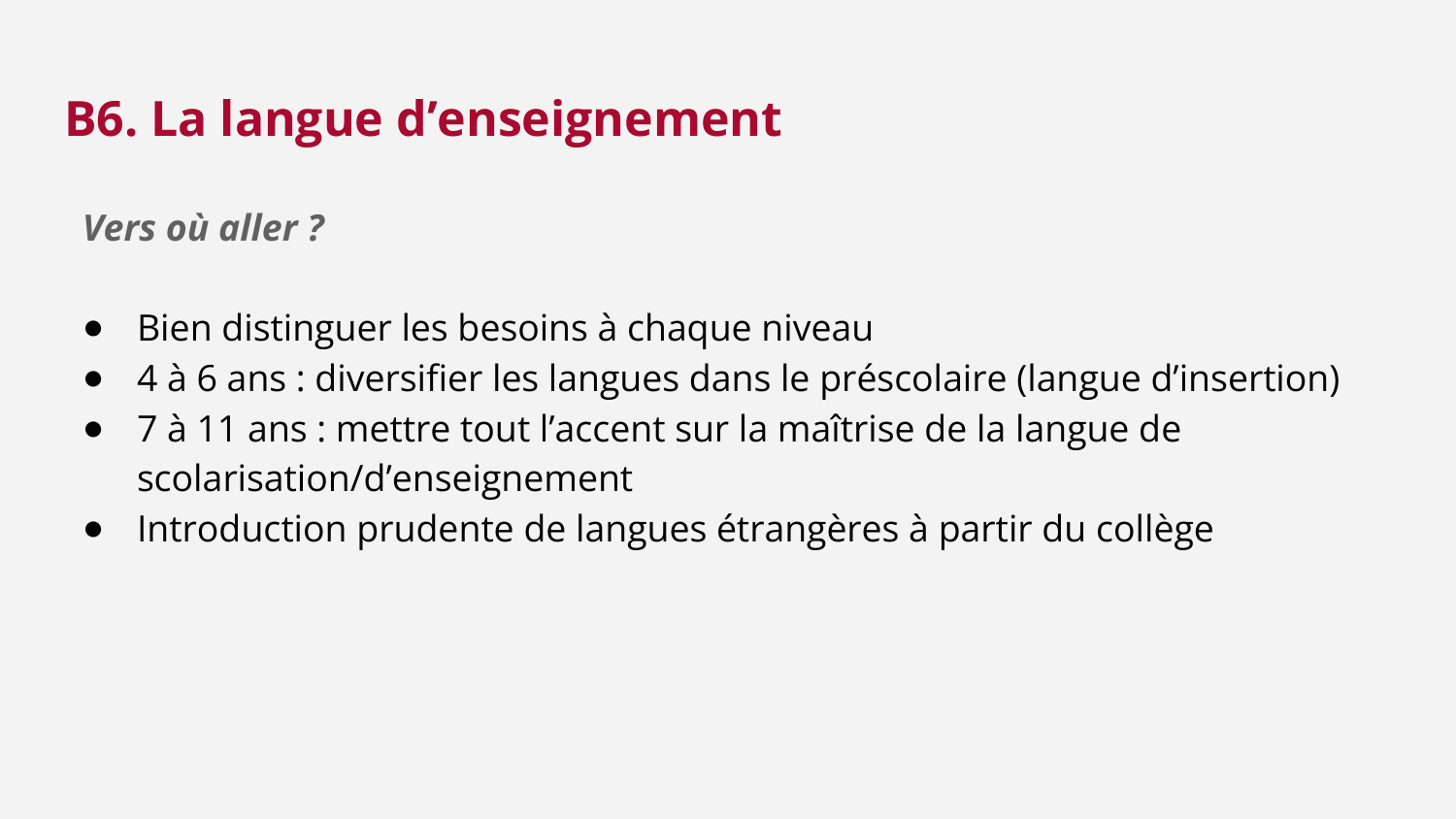

B6. La langue d’enseignement
Vers où aller ?

Bien distinguer les besoins à chaque niveau
4 à 6 ans : diversifier les langues dans le préscolaire (langue d’insertion)
7 à 11 ans : mettre tout l’accent sur la maîtrise de la langue de scolarisation/d’enseignement
Introduction prudente de langues étrangères à partir du collège